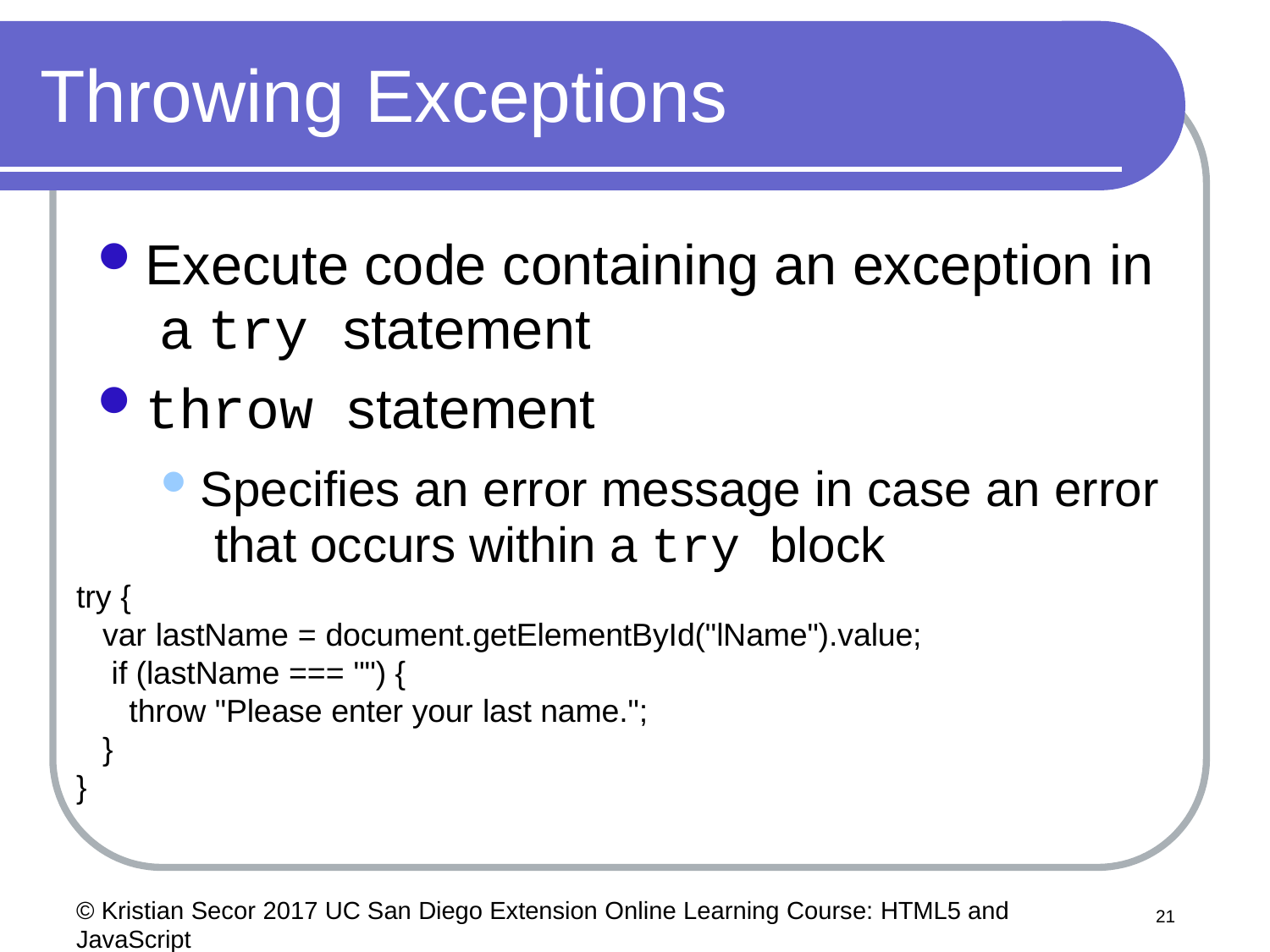

# Throwing Exceptions
Execute code containing an exception in  a try statement
throw statement
Specifies an error message in case an error  that occurs within a try block
try {
var lastName = document.getElementById("lName").value;  if (lastName === "") {
throw "Please enter your last name.";
}
}
© Kristian Secor 2017 UC San Diego Extension Online Learning Course: HTML5 and JavaScript
21